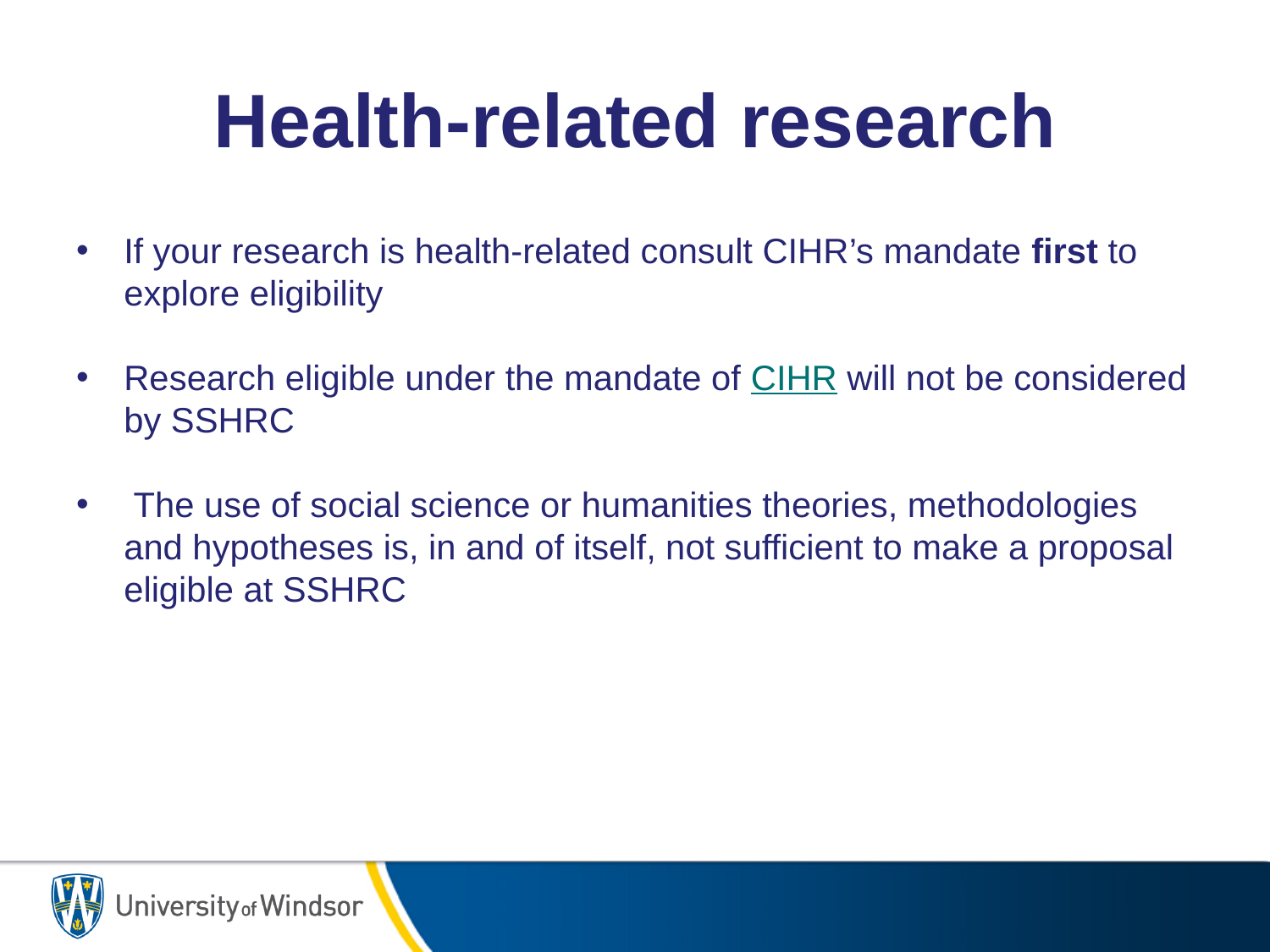

# Health-related research
If your research is health-related consult CIHR’s mandate first to explore eligibility

Research eligible under the mandate of CIHR will not be considered by SSHRC

 The use of social science or humanities theories, methodologies and hypotheses is, in and of itself, not sufficient to make a proposal eligible at SSHRC